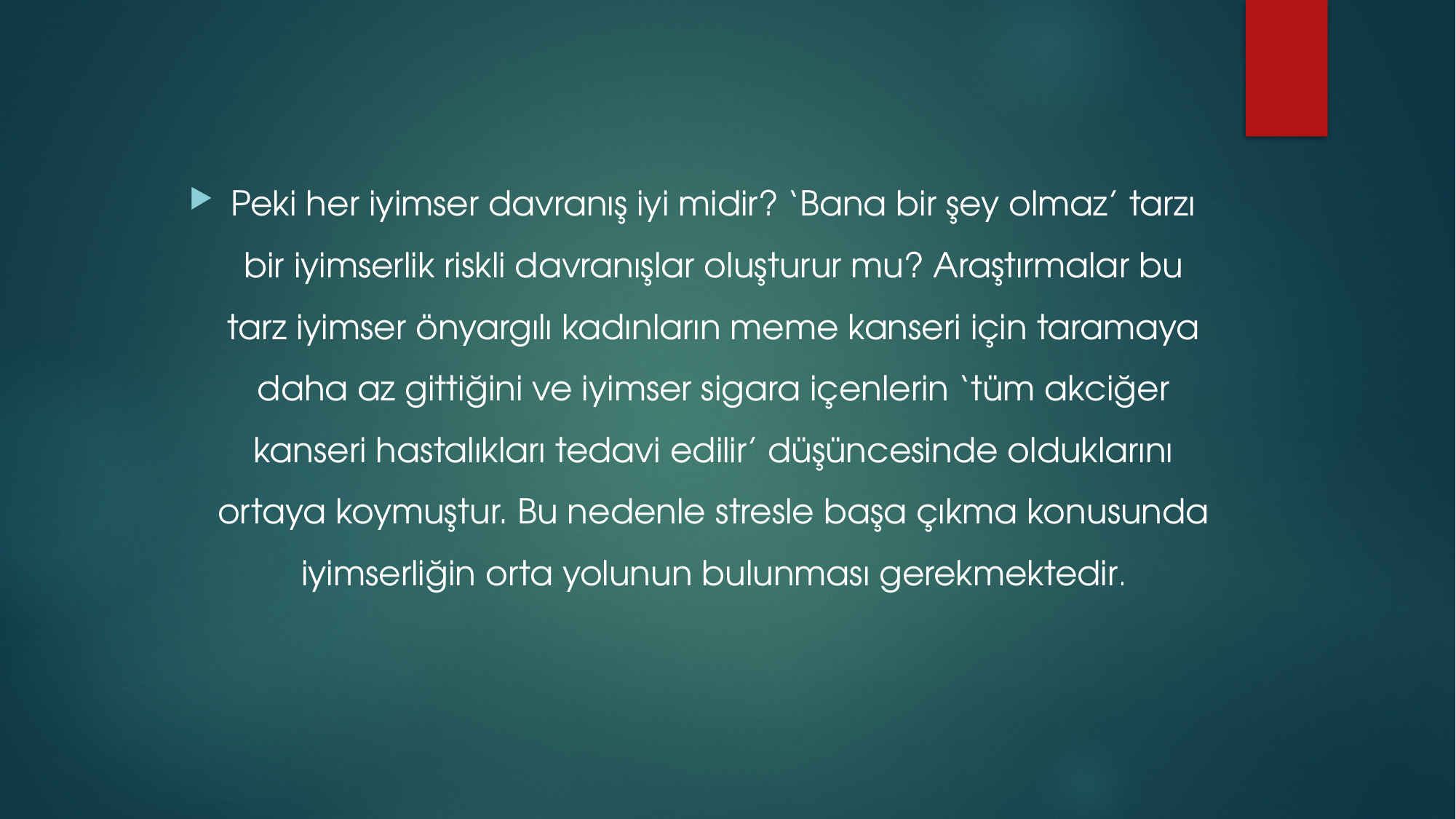

Peki her iyimser davranış iyi midir? ‘Bana bir şey olmaz’ tarzı bir iyimserlik riskli davranışlar oluşturur mu? Araştırmalar bu tarz iyimser önyargılı kadınların meme kanseri için taramaya daha az gittiğini ve iyimser sigara içenlerin ‘tüm akciğer kanseri hastalıkları tedavi edilir’ düşüncesinde olduklarını ortaya koymuştur. Bu nedenle stresle başa çıkma konusunda iyimserliğin orta yolunun bulunması gerekmektedir.